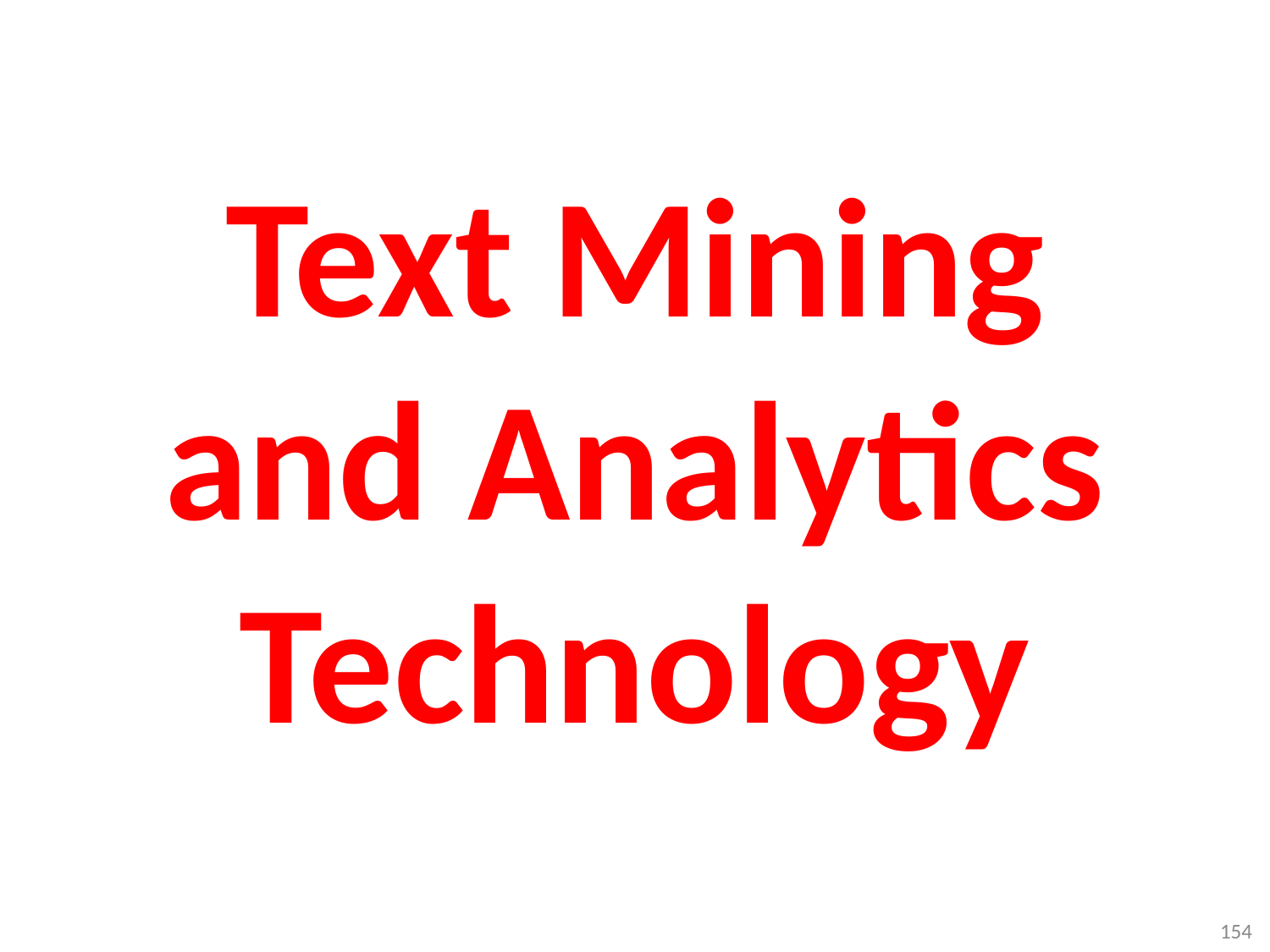

# Text Mining and Analytics Technology
154